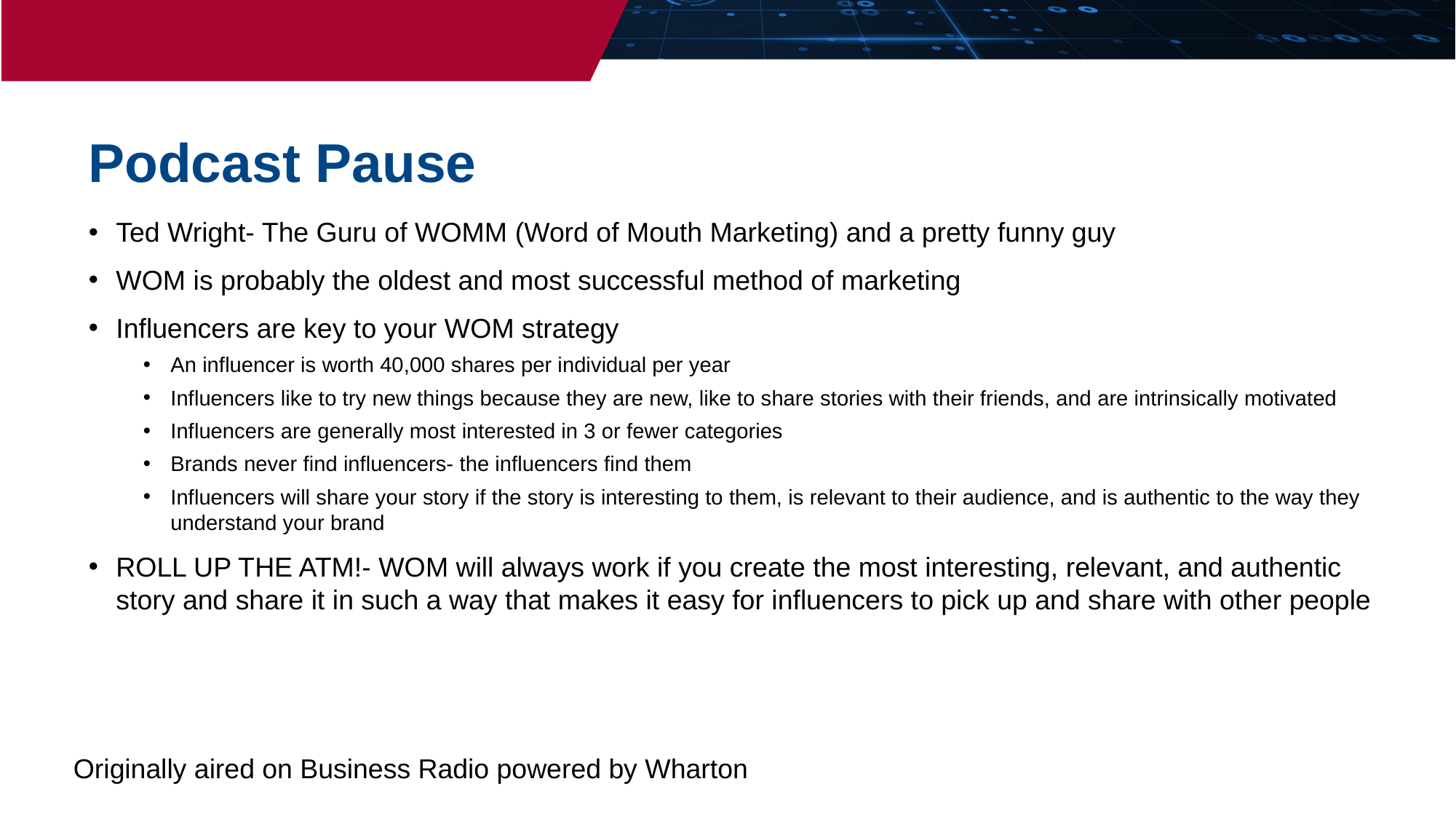

Podcast Pause

Ted Wright- The Guru of WOMM (Word of Mouth Marketing) and a pretty funny guy
WOM is probably the oldest and most successful method of marketing
Influencers are key to your WOM strategy
An influencer is worth 40,000 shares per individual per year
Influencers like to try new things because they are new, like to share stories with their friends, and are intrinsically motivated
Influencers are generally most interested in 3 or fewer categories
Brands never find influencers- the influencers find them
Influencers will share your story if the story is interesting to them, is relevant to their audience, and is authentic to the way they understand your brand
ROLL UP THE ATM!- WOM will always work if you create the most interesting, relevant, and authentic story and share it in such a way that makes it easy for influencers to pick up and share with other people

Originally aired on Business Radio powered by Wharton